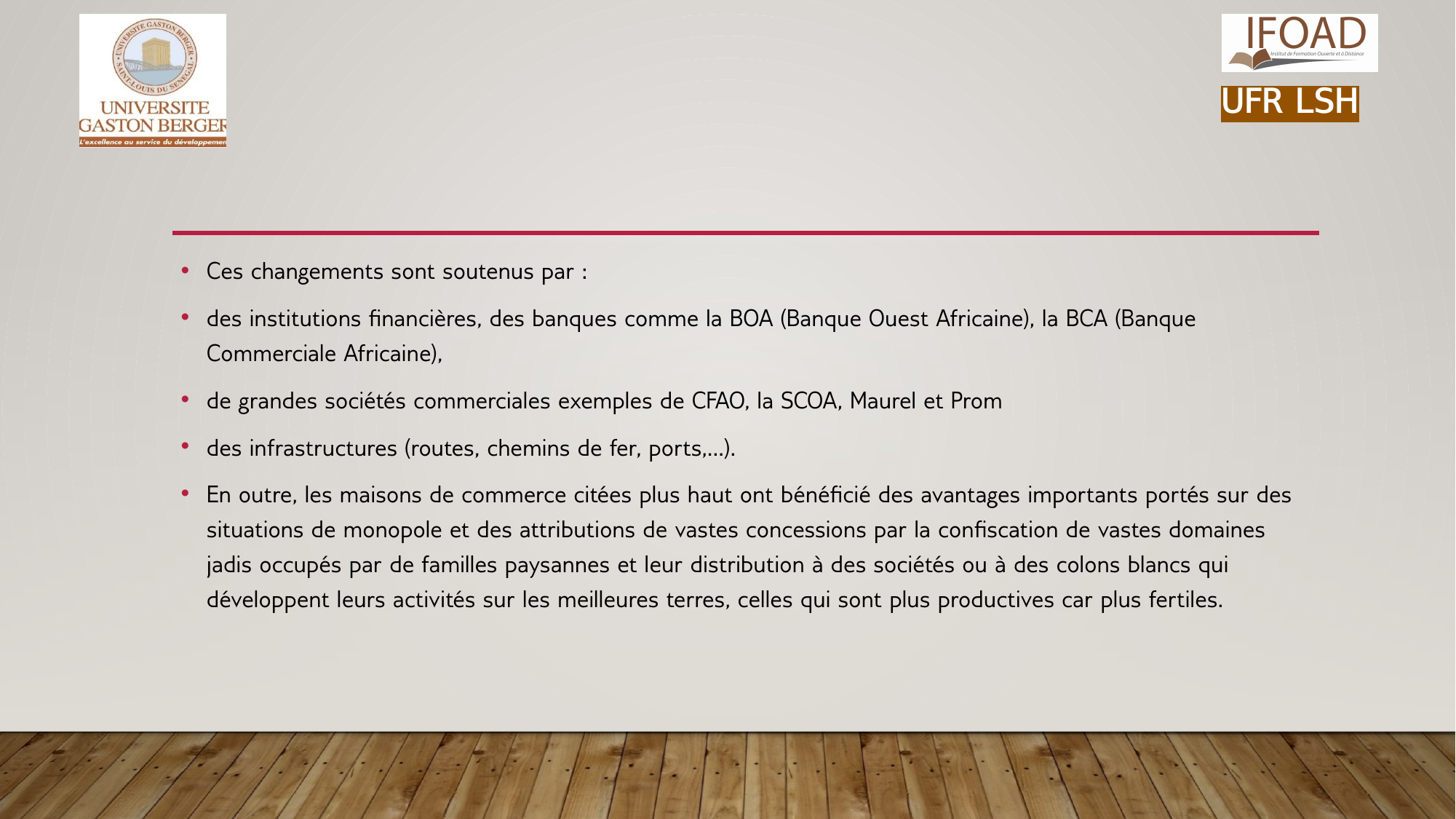

Ces changements sont soutenus par :
des institutions financières, des banques comme la BOA (Banque Ouest Africaine), la BCA (Banque Commerciale Africaine),
de grandes sociétés commerciales exemples de CFAO, la SCOA, Maurel et Prom
des infrastructures (routes, chemins de fer, ports,…).
En outre, les maisons de commerce citées plus haut ont bénéficié des avantages importants portés sur des situations de monopole et des attributions de vastes concessions par la confiscation de vastes domaines jadis occupés par de familles paysannes et leur distribution à des sociétés ou à des colons blancs qui développent leurs activités sur les meilleures terres, celles qui sont plus productives car plus fertiles.